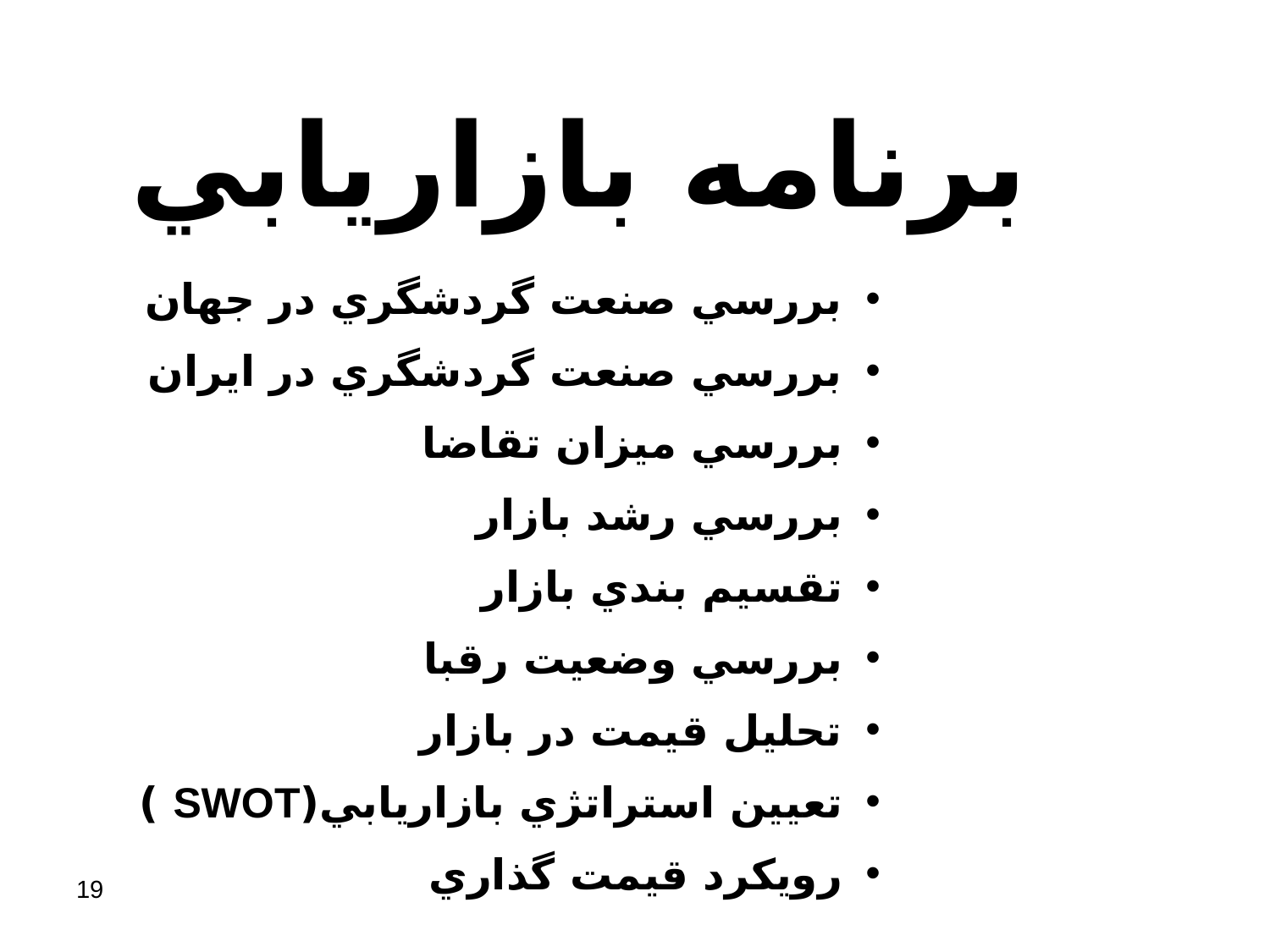

برنامه بازاريابي
بررسي صنعت گردشگري در جهان
بررسي صنعت گردشگري در ايران
بررسي ميزان تقاضا
بررسي رشد بازار
تقسيم بندي بازار
بررسي وضعيت رقبا
تحليل قيمت در بازار
تعيين استراتژي بازاريابي(SWOT )
رويکرد قيمت گذاري
19